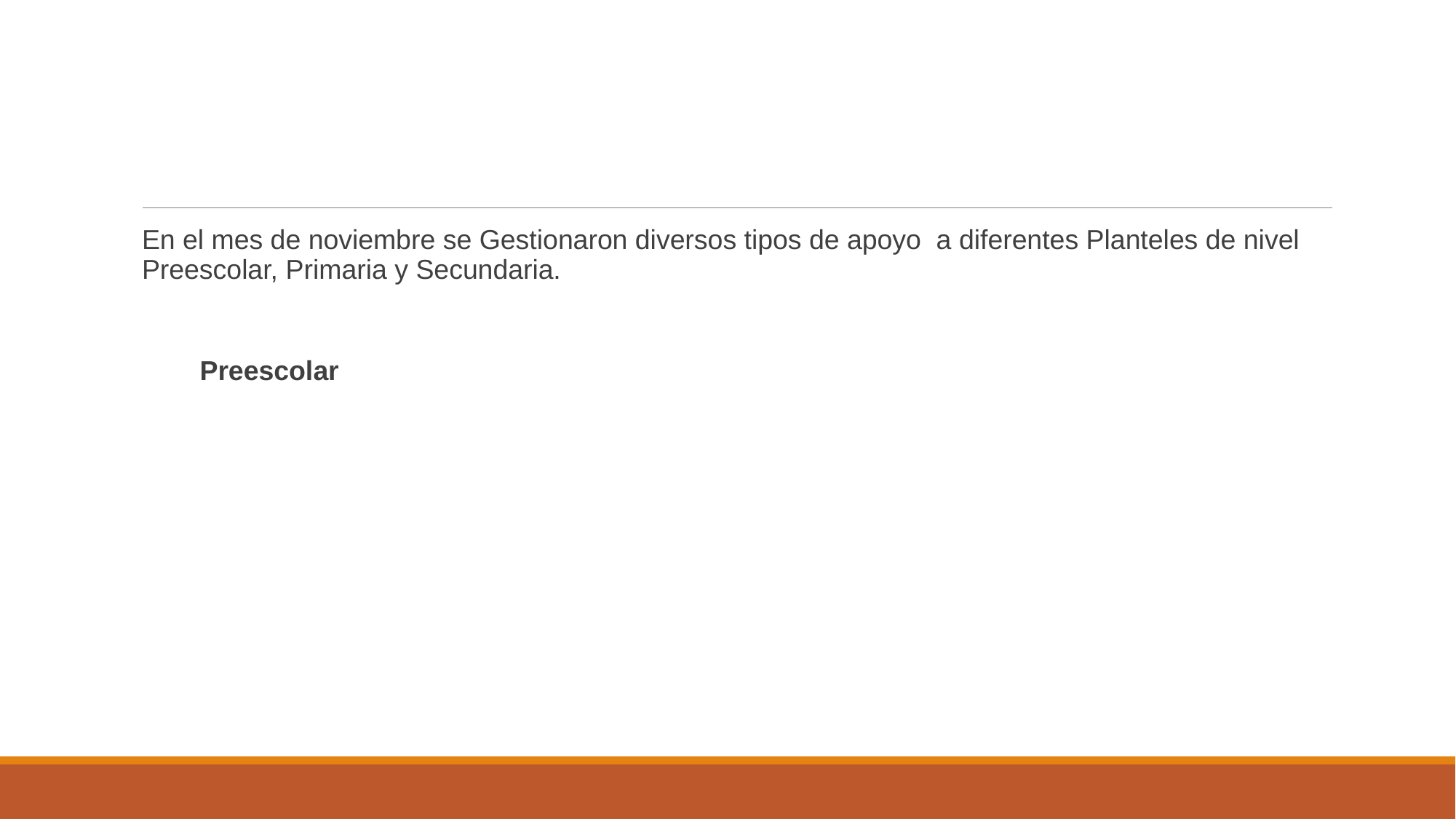

#
En el mes de noviembre se Gestionaron diversos tipos de apoyo  a diferentes Planteles de nivel Preescolar, Primaria y Secundaria.

         Preescolar